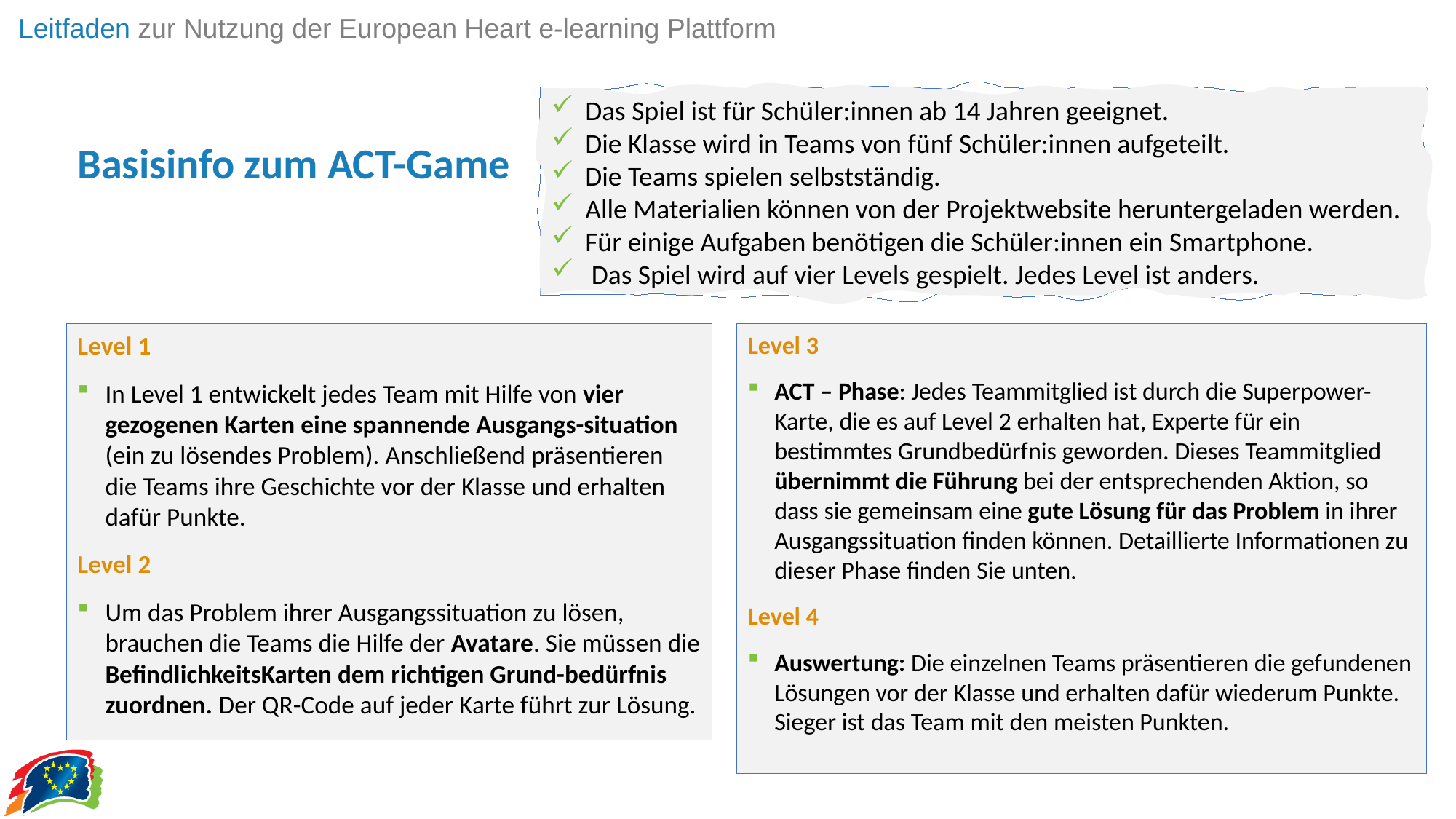

Das Spiel ist für Schüler:innen ab 14 Jahren geeignet.
Die Klasse wird in Teams von fünf Schüler:innen aufgeteilt.
Die Teams spielen selbstständig.
Alle Materialien können von der Projektwebsite heruntergeladen werden.
Für einige Aufgaben benötigen die Schüler:innen ein Smartphone.
 Das Spiel wird auf vier Levels gespielt. Jedes Level ist anders.
# Basisinfo zum ACT-Game
Level 1
In Level 1 entwickelt jedes Team mit Hilfe von vier gezogenen Karten eine spannende Ausgangs-situation (ein zu lösendes Problem). Anschließend präsentieren die Teams ihre Geschichte vor der Klasse und erhalten dafür Punkte.
Level 2
Um das Problem ihrer Ausgangssituation zu lösen, brauchen die Teams die Hilfe der Avatare. Sie müssen die BefindlichkeitsKarten dem richtigen Grund-bedürfnis zuordnen. Der QR-Code auf jeder Karte führt zur Lösung.
Level 3
ACT – Phase: Jedes Teammitglied ist durch die Superpower-Karte, die es auf Level 2 erhalten hat, Experte für ein bestimmtes Grundbedürfnis geworden. Dieses Teammitglied übernimmt die Führung bei der entsprechenden Aktion, so dass sie gemeinsam eine gute Lösung für das Problem in ihrer Ausgangssituation finden können. Detaillierte Informationen zu dieser Phase finden Sie unten.
Level 4
Auswertung: Die einzelnen Teams präsentieren die gefundenen Lösungen vor der Klasse und erhalten dafür wiederum Punkte. Sieger ist das Team mit den meisten Punkten.